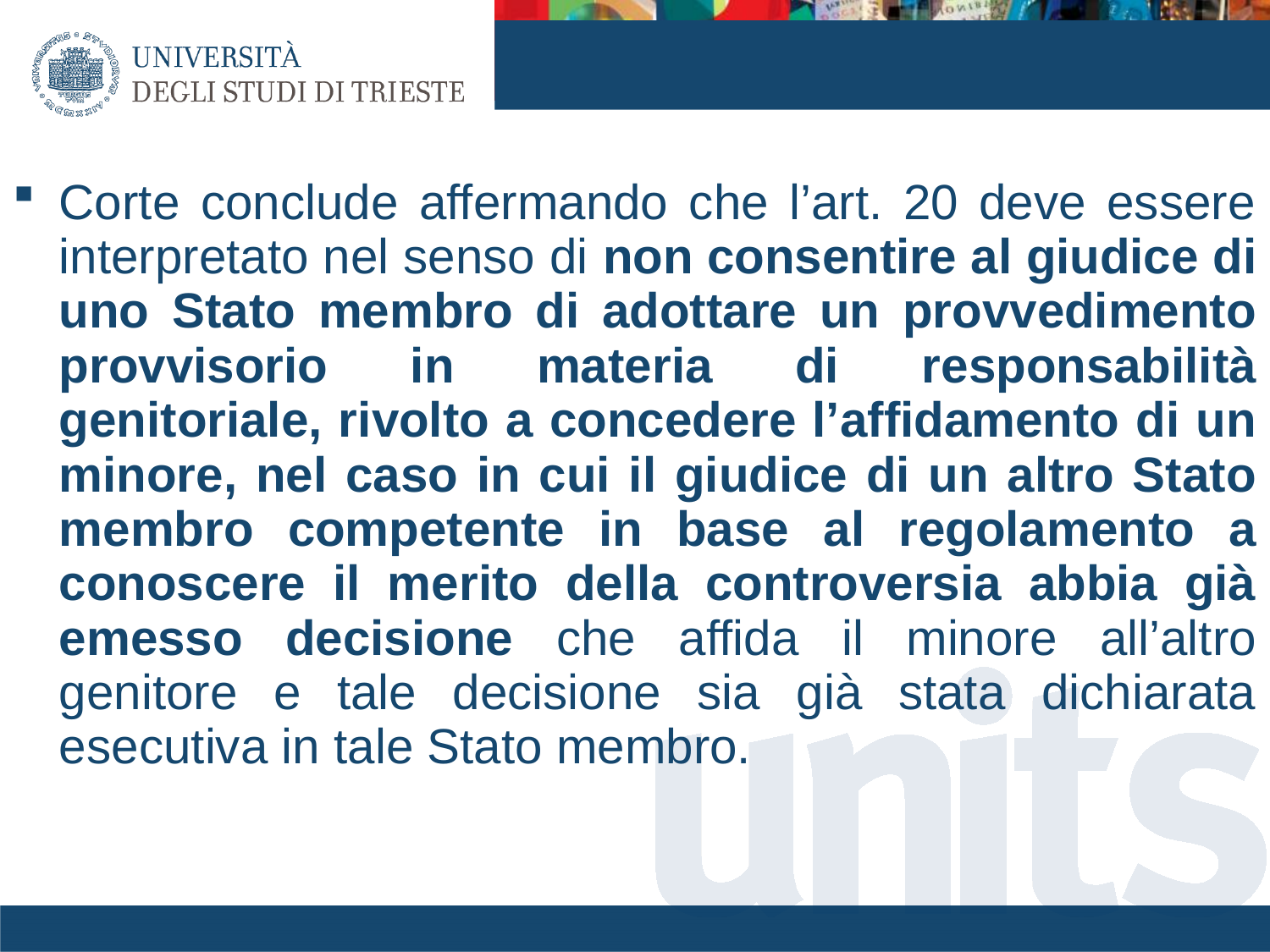

#
Corte conclude affermando che l’art. 20 deve essere interpretato nel senso di non consentire al giudice di uno Stato membro di adottare un provvedimento provvisorio in materia di responsabilità genitoriale, rivolto a concedere l’affidamento di un minore, nel caso in cui il giudice di un altro Stato membro competente in base al regolamento a conoscere il merito della controversia abbia già emesso decisione che affida il minore all’altro genitore e tale decisione sia già stata dichiarata esecutiva in tale Stato membro.